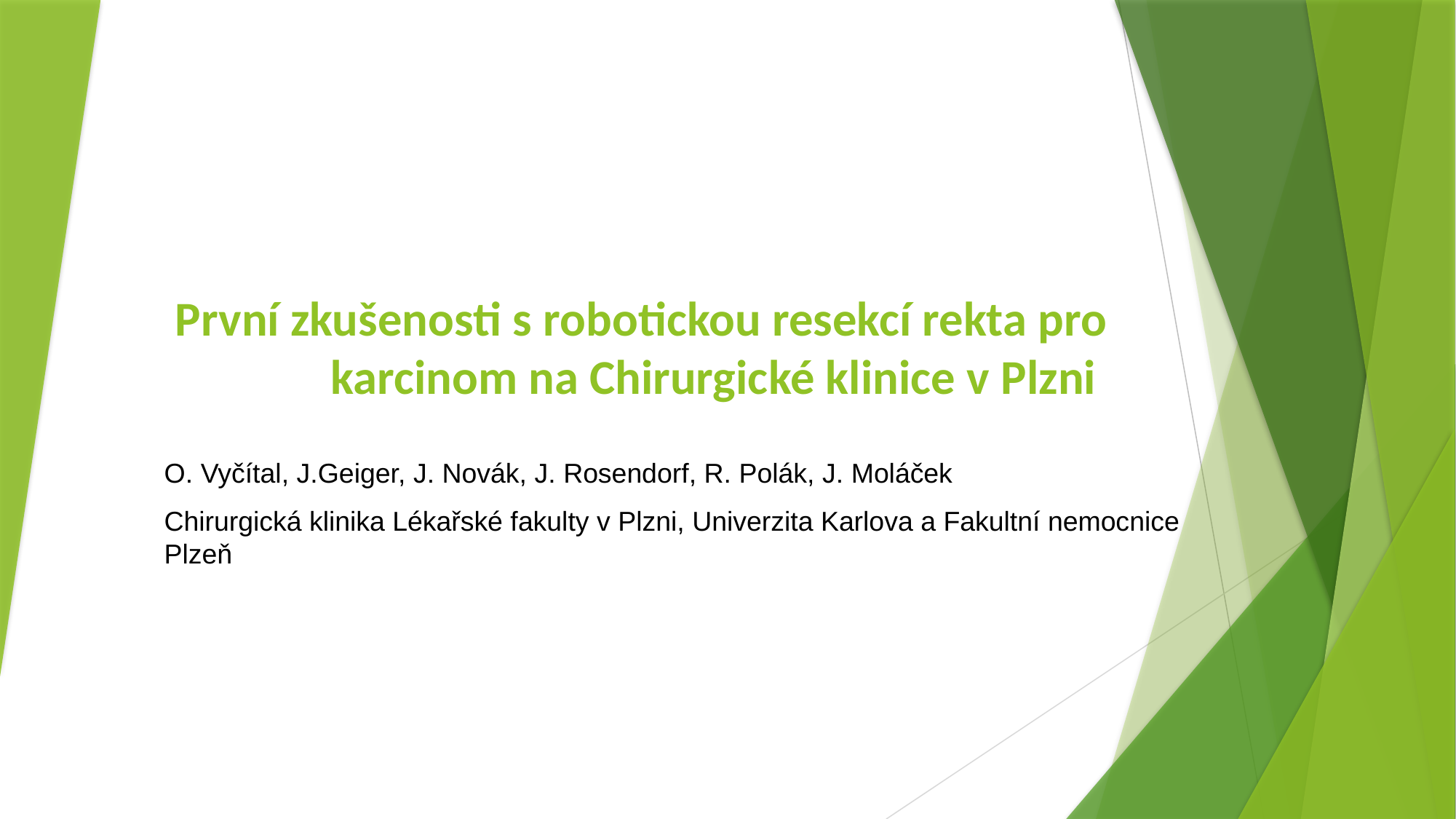

# První zkušenosti s robotickou resekcí rekta pro karcinom na Chirurgické klinice v Plzni
O. Vyčítal, J.Geiger, J. Novák, J. Rosendorf, R. Polák, J. Moláček
Chirurgická klinika Lékařské fakulty v Plzni, Univerzita Karlova a Fakultní nemocnice Plzeň